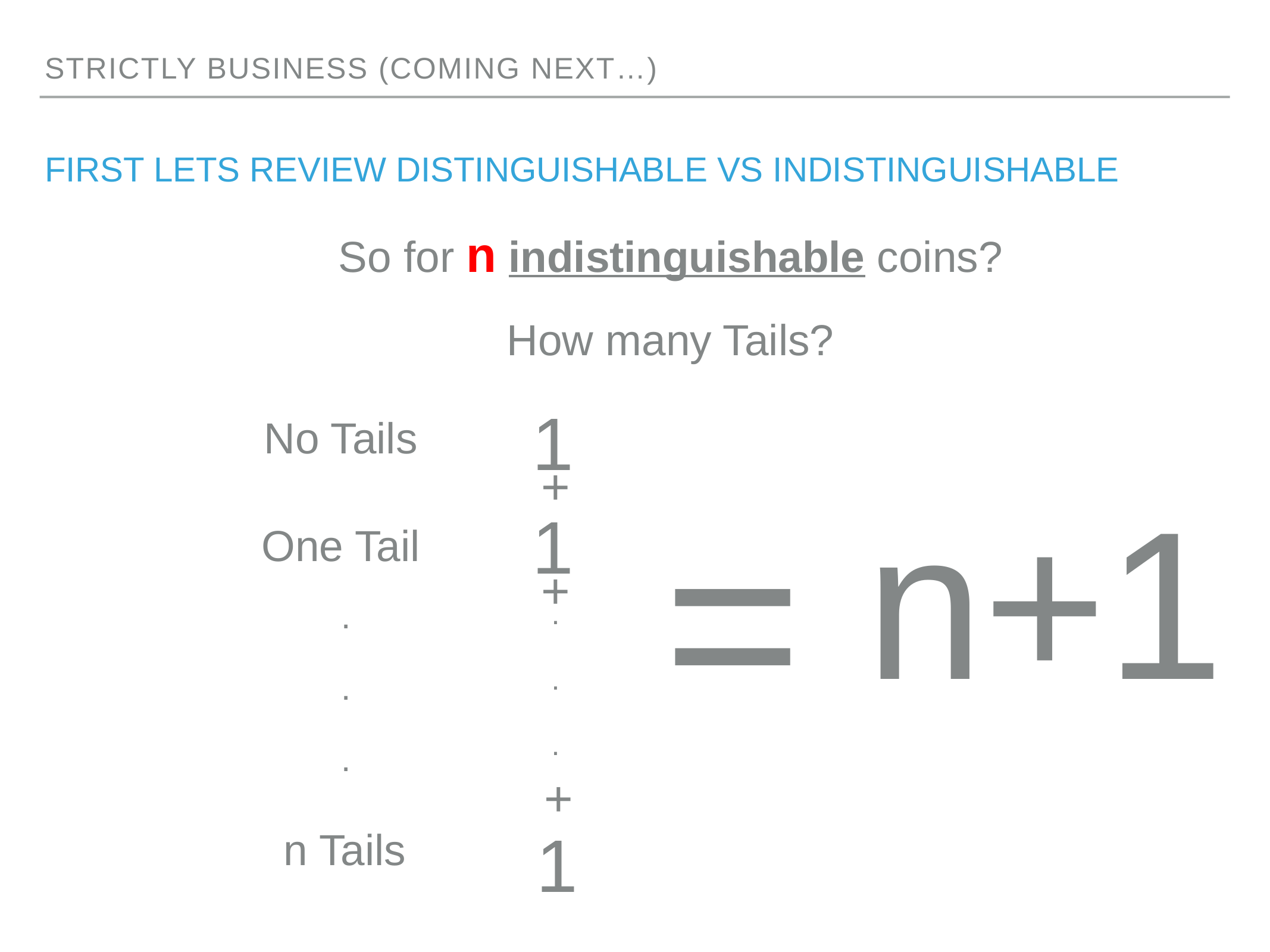

strictly business (coming next…)
# first lets review distinguishable vs indistinguishable
So for n indistinguishable coins?
How many Tails?
1
No Tails
=
+
n+1
1
One Tail
+
.
.
.
.
.
.
+
1
n Tails